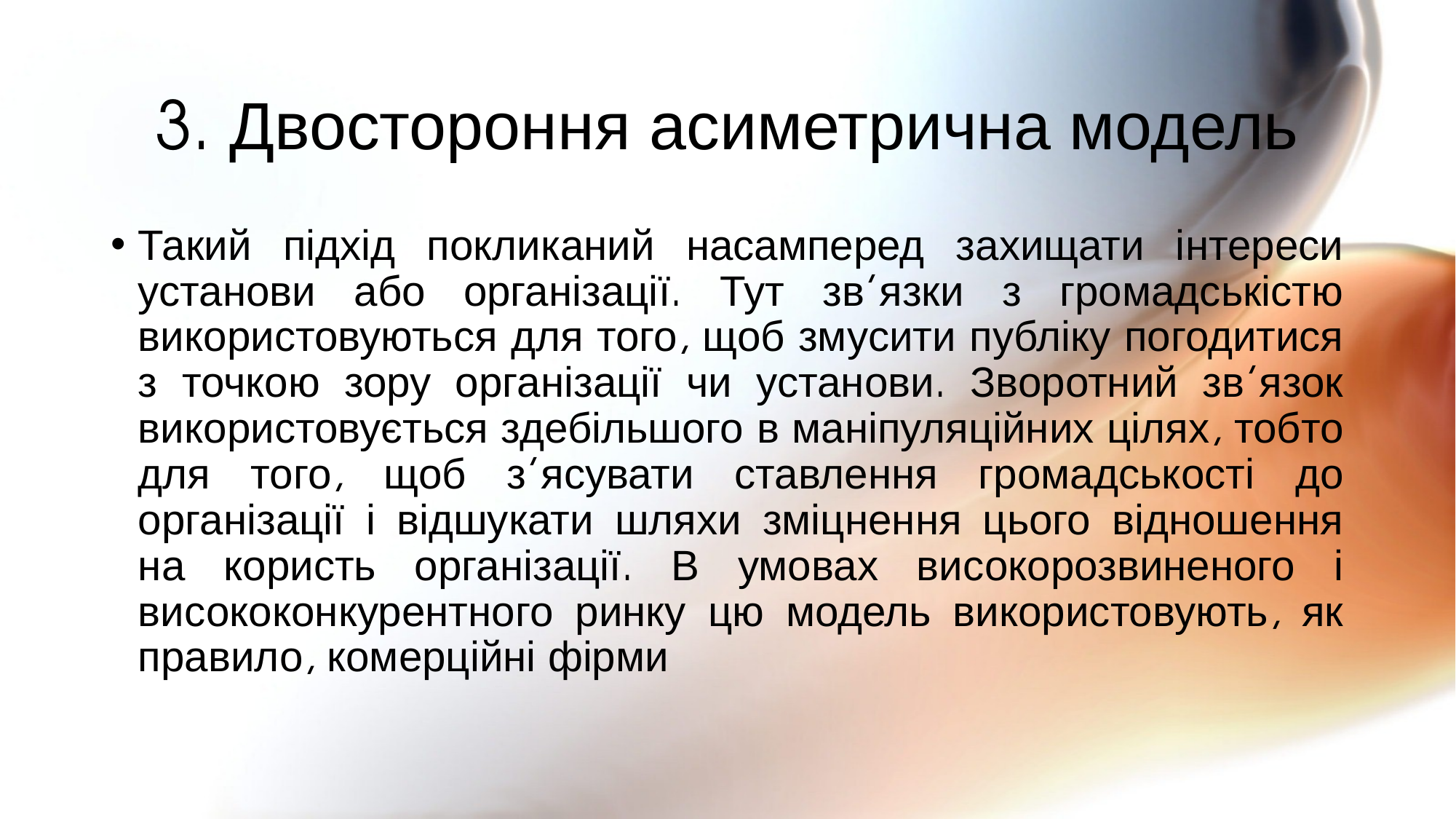

# 3. Двостороння асиметрична модель
Такий підхід покликаний насамперед захищати інтереси установи або організації. Тут зв’язки з громадськістю використовуються для того, щоб змусити публіку погодитися з точкою зору організації чи установи. Зворотний зв’язок використовується здебільшого в маніпуляційних цілях, тобто для того, щоб з’ясувати ставлення громадськості до організації і відшукати шляхи зміцнення цього відношення на користь організації. В умовах високорозвиненого і висококонкурентного ринку цю модель використовують, як правило, комерційні фірми